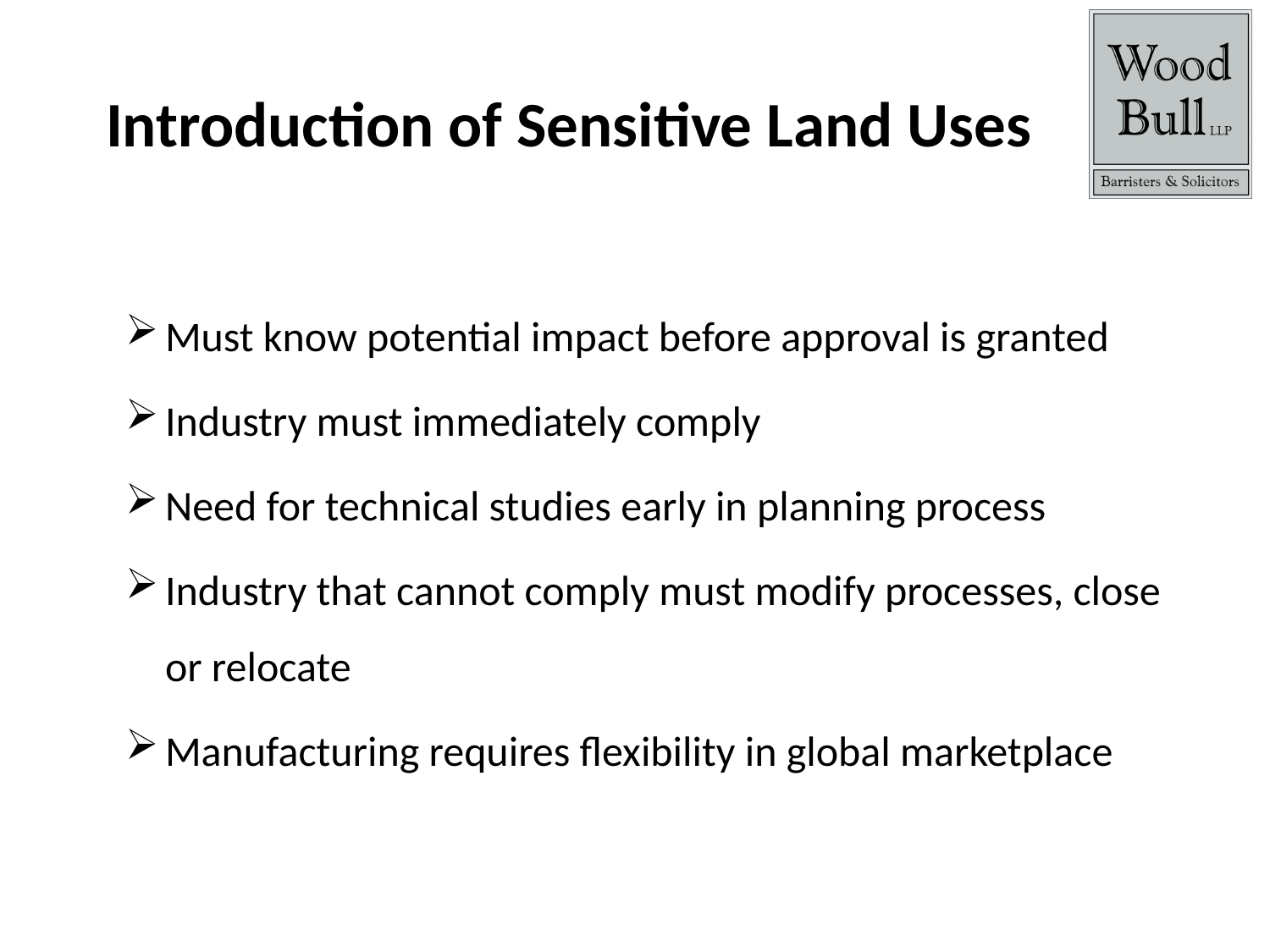

# Introduction of Sensitive Land Uses
Must know potential impact before approval is granted
Industry must immediately comply
Need for technical studies early in planning process
Industry that cannot comply must modify processes, close or relocate
Manufacturing requires flexibility in global marketplace